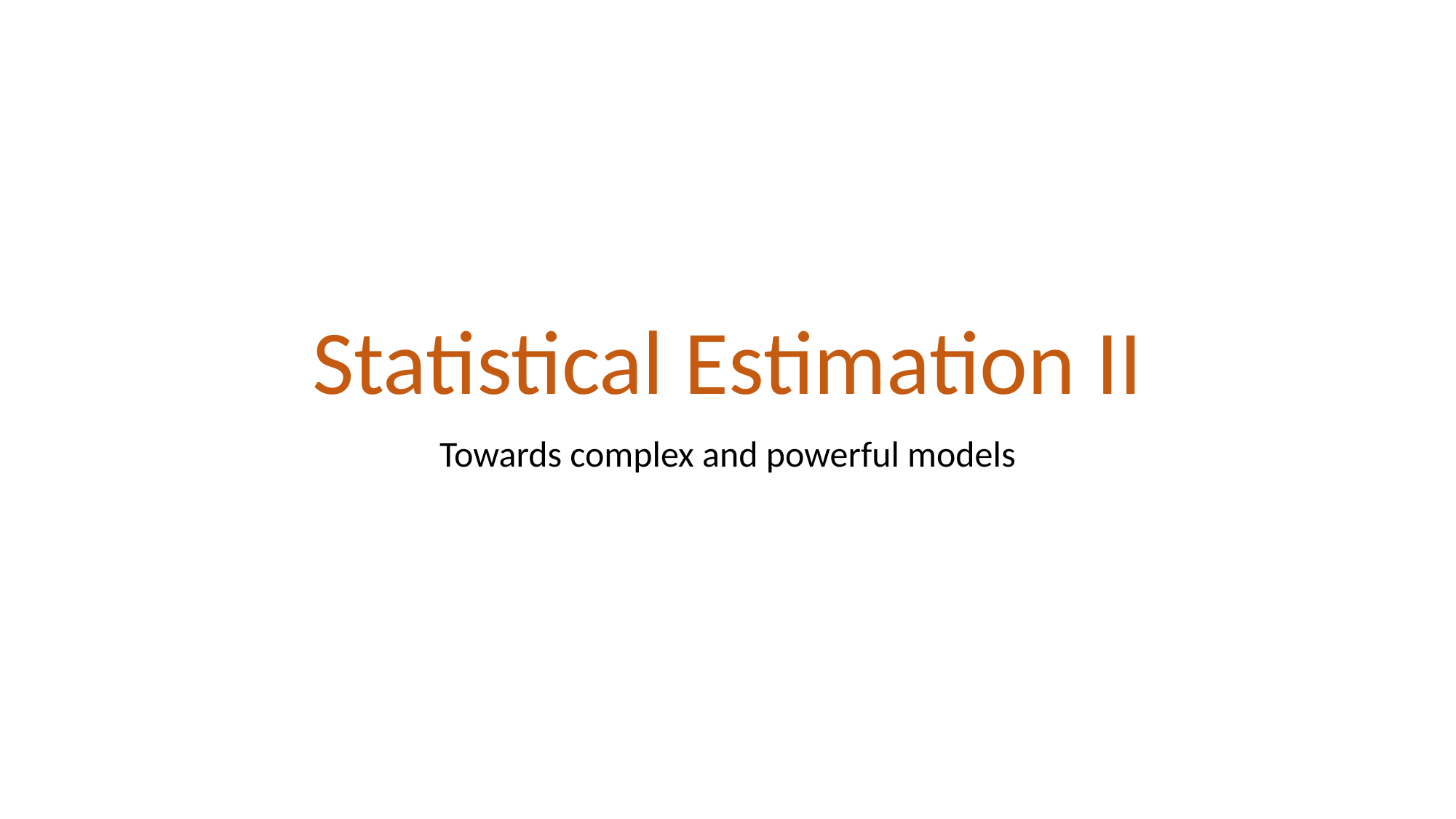

# Statistical Estimation II
Towards complex and powerful models